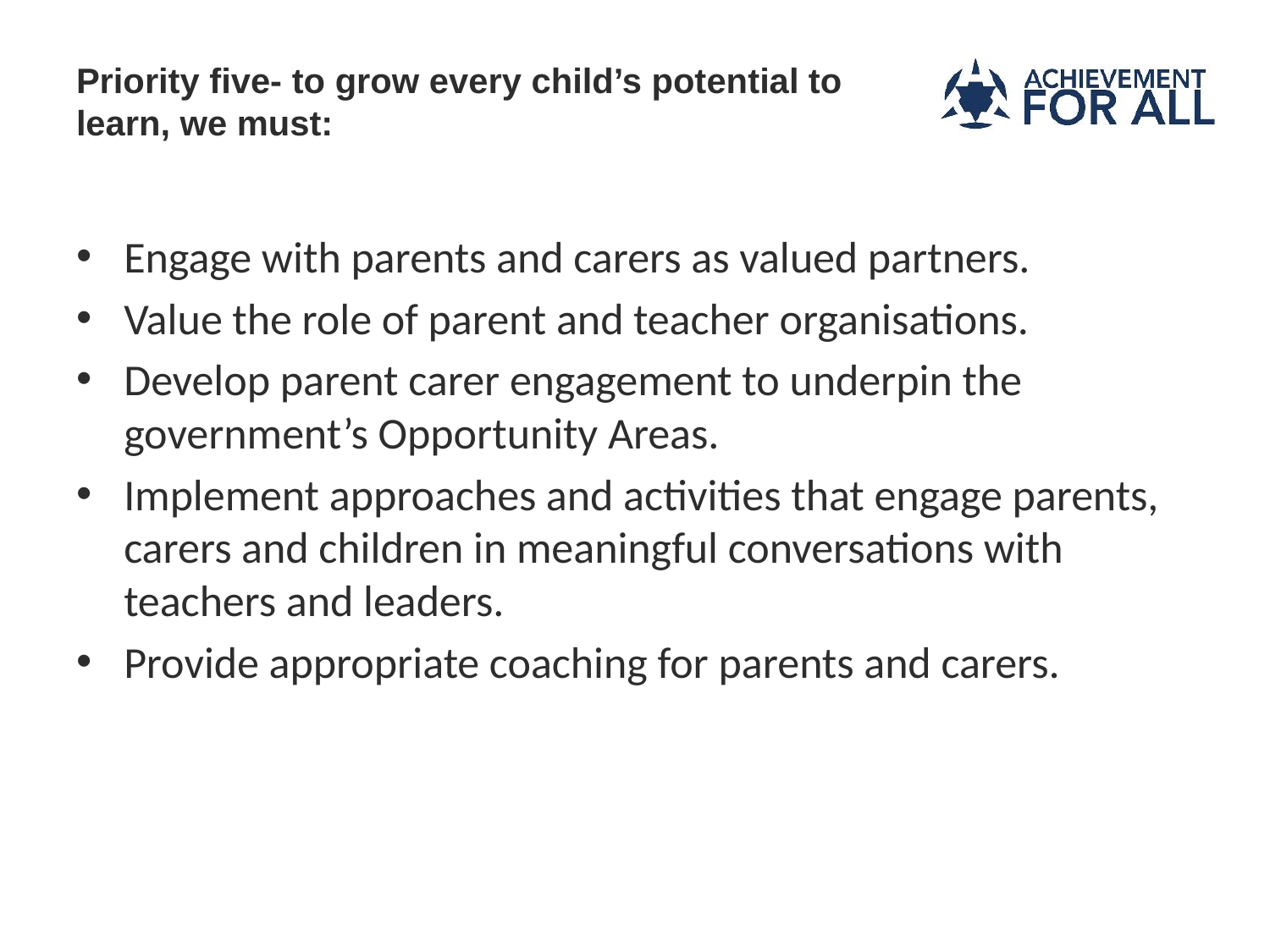

# Priority five- to grow every child’s potential to learn, we must:
Engage with parents and carers as valued partners.
Value the role of parent and teacher organisations.
Develop parent carer engagement to underpin the government’s Opportunity Areas.
Implement approaches and activities that engage parents, carers and children in meaningful conversations with teachers and leaders.
Provide appropriate coaching for parents and carers.